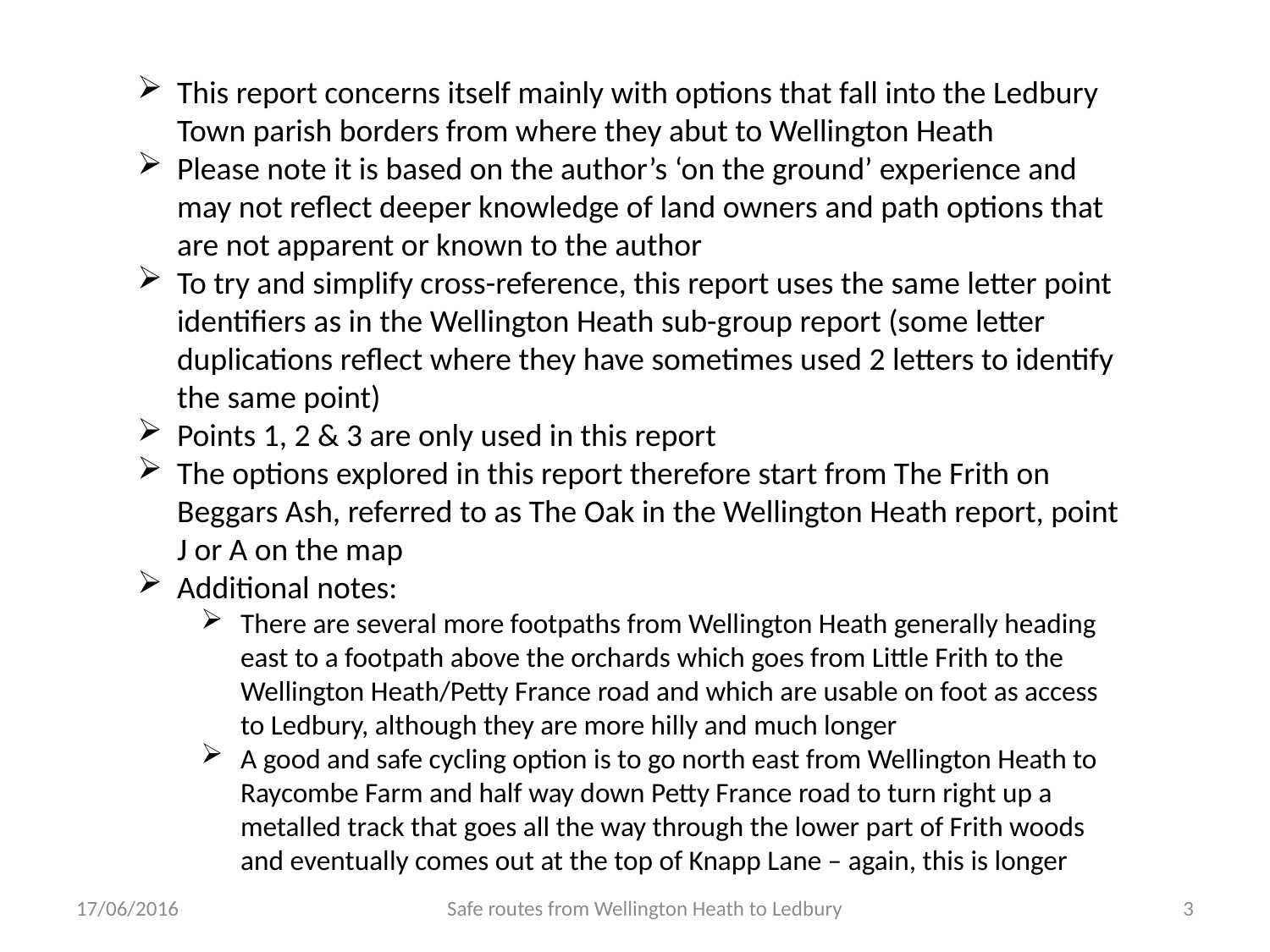

This report concerns itself mainly with options that fall into the Ledbury Town parish borders from where they abut to Wellington Heath
Please note it is based on the author’s ‘on the ground’ experience and may not reflect deeper knowledge of land owners and path options that are not apparent or known to the author
To try and simplify cross-reference, this report uses the same letter point identifiers as in the Wellington Heath sub-group report (some letter duplications reflect where they have sometimes used 2 letters to identify the same point)
Points 1, 2 & 3 are only used in this report
The options explored in this report therefore start from The Frith on Beggars Ash, referred to as The Oak in the Wellington Heath report, point J or A on the map
Additional notes:
There are several more footpaths from Wellington Heath generally heading east to a footpath above the orchards which goes from Little Frith to the Wellington Heath/Petty France road and which are usable on foot as access to Ledbury, although they are more hilly and much longer
A good and safe cycling option is to go north east from Wellington Heath to Raycombe Farm and half way down Petty France road to turn right up a metalled track that goes all the way through the lower part of Frith woods and eventually comes out at the top of Knapp Lane – again, this is longer
17/06/2016
Safe routes from Wellington Heath to Ledbury
3